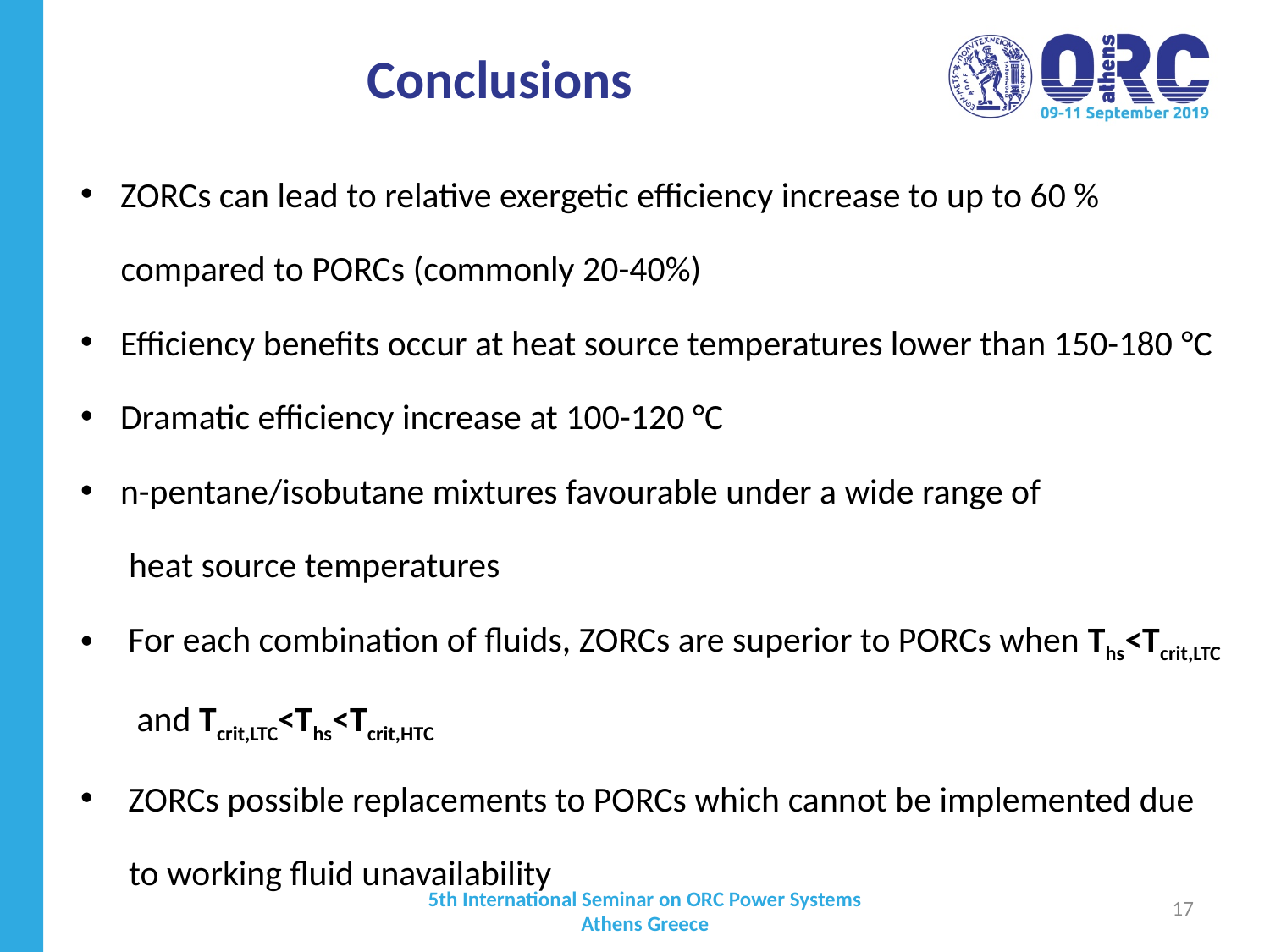

# Conclusions
ZORCs can lead to relative exergetic efficiency increase to up to 60 %
     compared to PORCs (commonly 20-40%)
Efficiency benefits occur at heat source temperatures lower than 150-180 °C
Dramatic efficiency increase at 100-120 °C
n-pentane/isobutane mixtures favourable under a wide range of
      heat source temperatures
For each combination of fluids, ZORCs are superior to PORCs when Ths<Tcrit,LTC
       and Tcrit,LTC<Ths<Tcrit,HTC
ZORCs possible replacements to PORCs which cannot be implemented due
      to working fluid unavailability

17
5th International Seminar on ORC Power Systems
Athens Greece